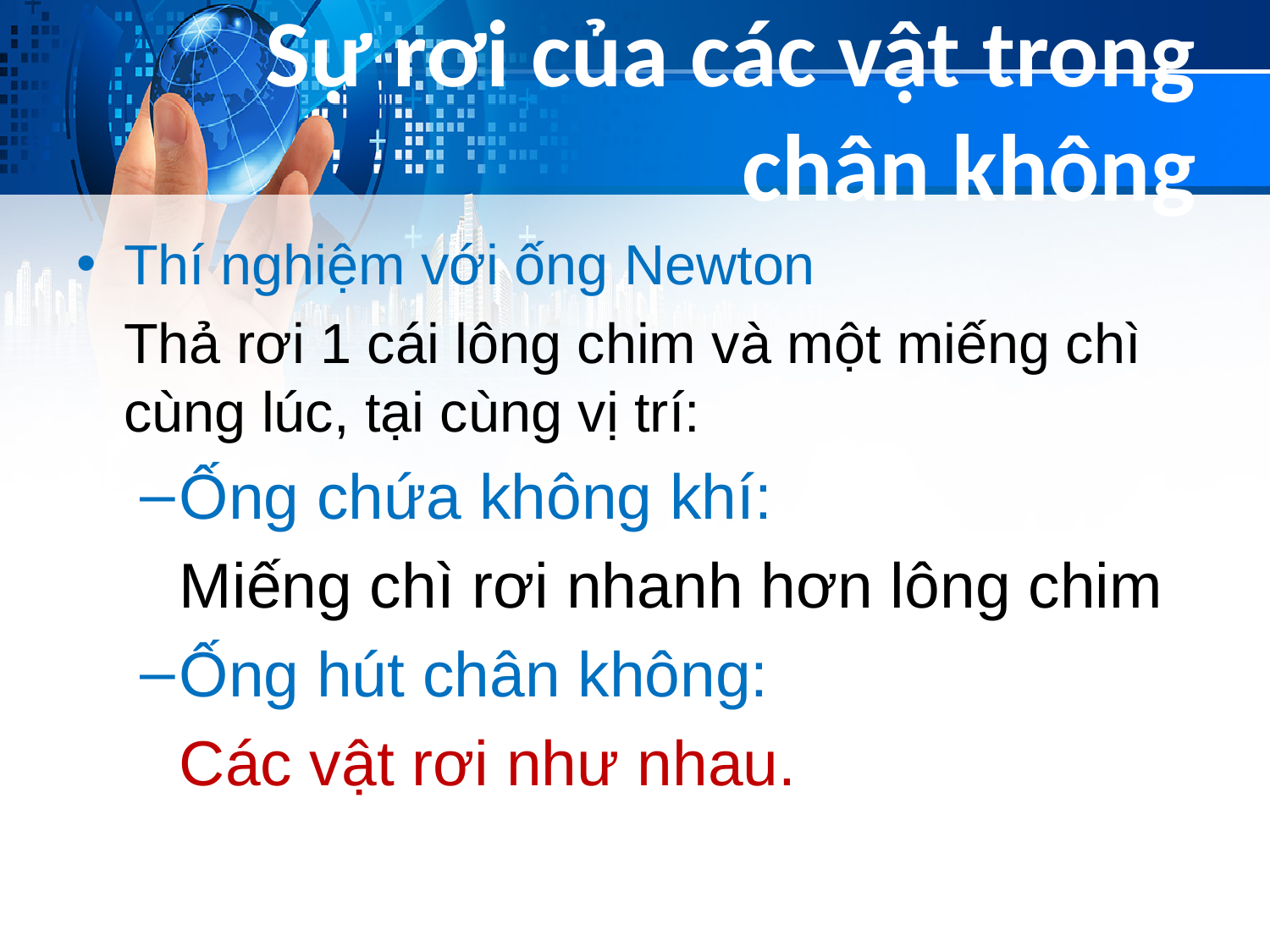

# Sự rơi của các vật trong chân không
Thí nghiệm với ống Newton
	Thả rơi 1 cái lông chim và một miếng chì cùng lúc, tại cùng vị trí:
Ống chứa không khí:
	Miếng chì rơi nhanh hơn lông chim
Ống hút chân không:
	Các vật rơi như nhau.